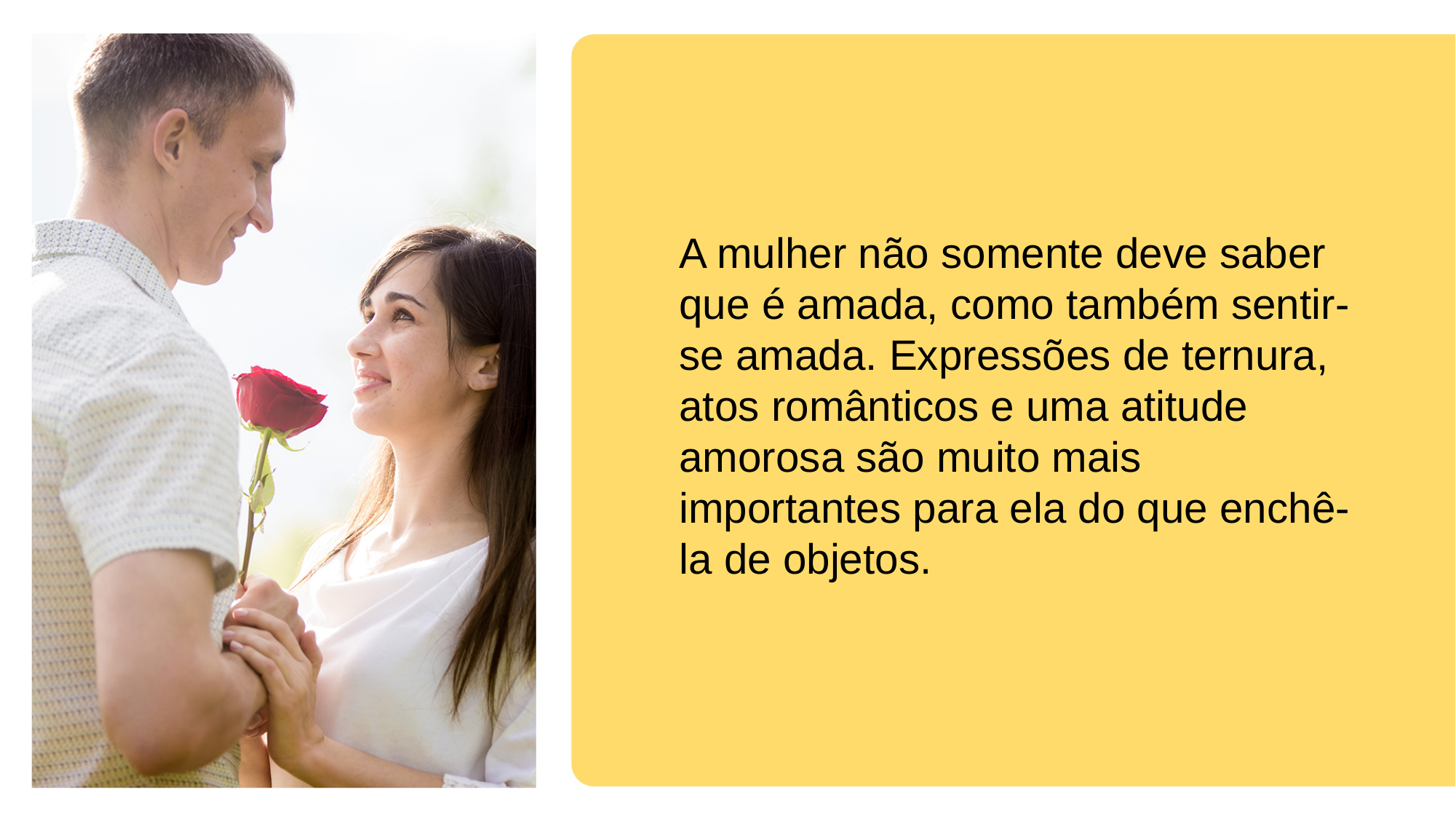

A mulher não somente deve saber que é amada, como também sentir-se amada. Expressões de ternura, atos românticos e uma atitude amorosa são muito mais importantes para ela do que enchê-la de objetos.